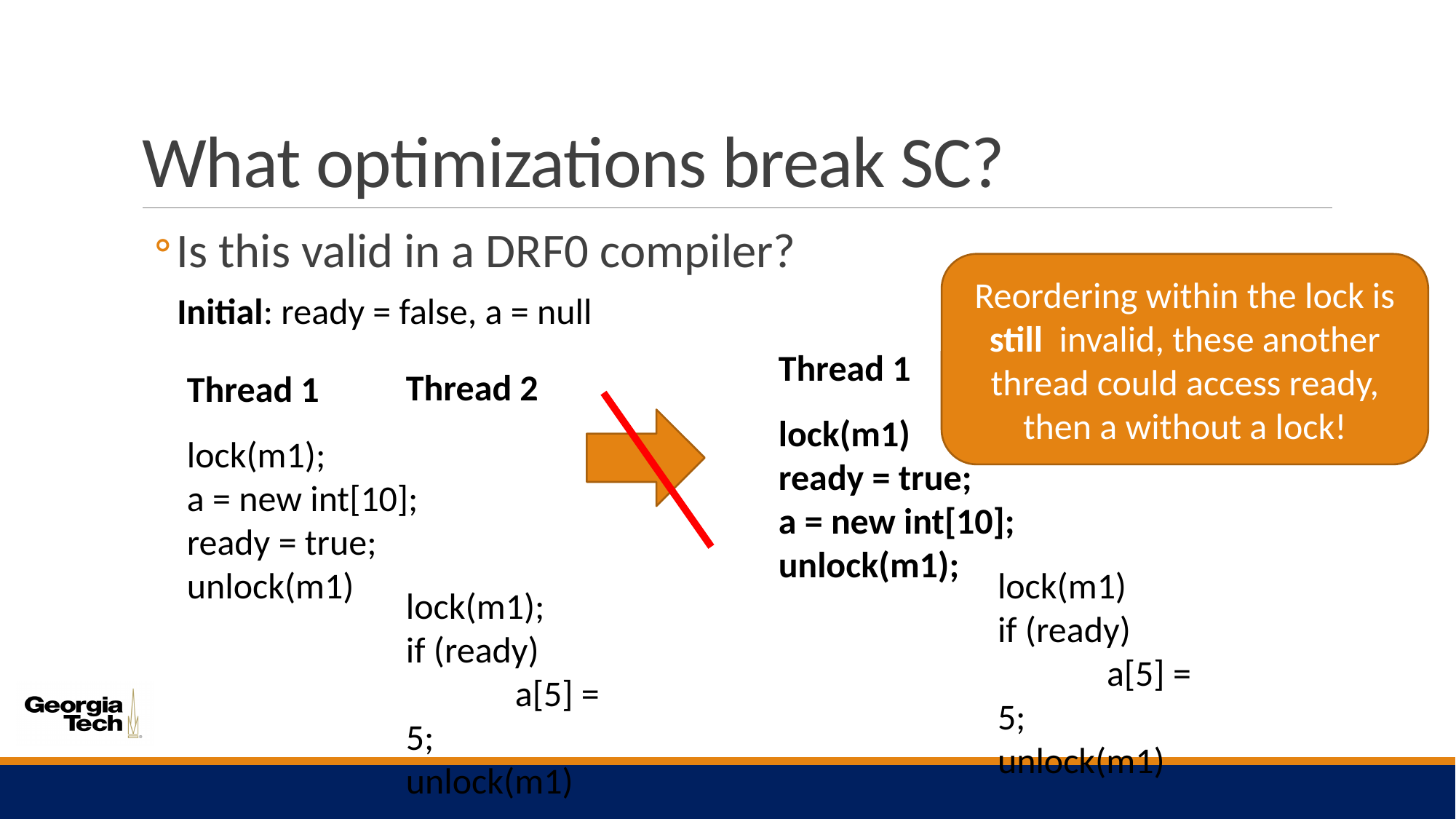

# What optimizations break SC?
Is this valid in a DRF0 compiler?

Reordering within the lock is still  invalid, these another thread could access ready, then a without a lock!
Initial: ready = false, a = null
Thread 2

lock(m1)
if (ready)
	a[5] = 5;
unlock(m1)
Thread 1

lock(m1)
ready = true;
a = new int[10];
unlock(m1);
Thread 2

lock(m1);
if (ready)
	a[5] = 5;
unlock(m1)
Thread 1

lock(m1);
a = new int[10];
ready = true;
unlock(m1)